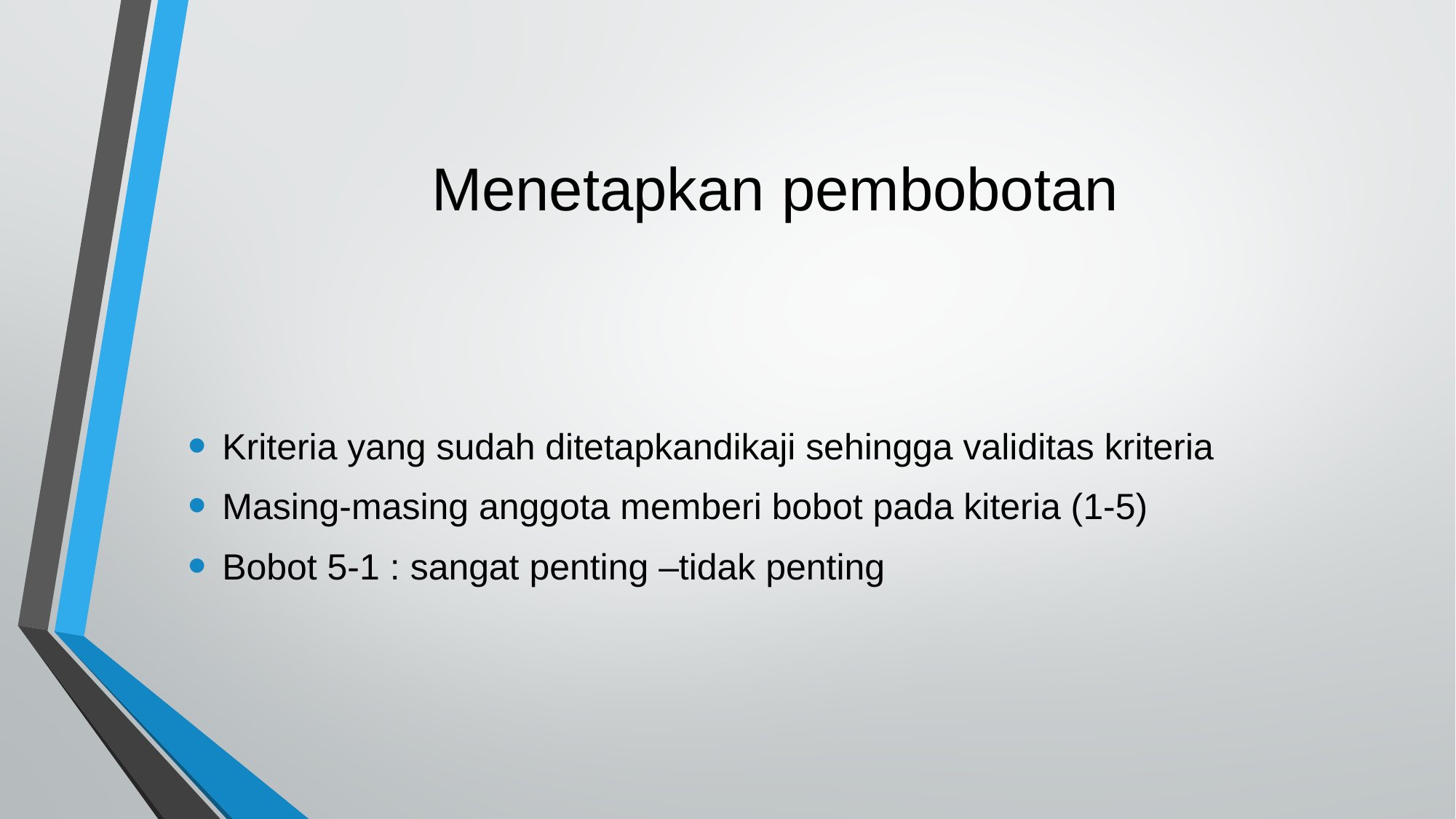

# Menetapkan pembobotan
Kriteria yang sudah ditetapkandikaji sehingga validitas kriteria
Masing-masing anggota memberi bobot pada kiteria (1-5)
Bobot 5-1 : sangat penting –tidak penting